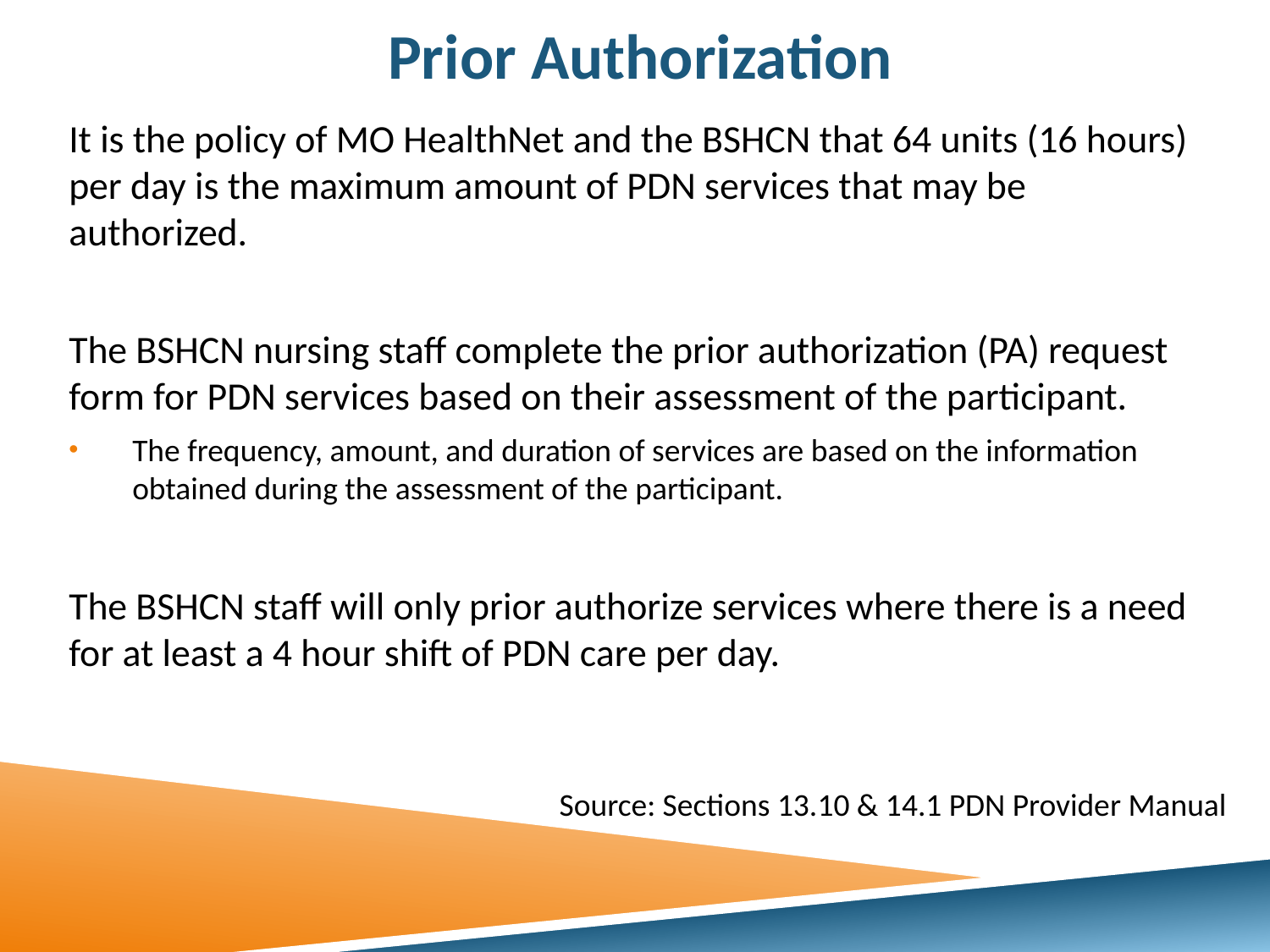

# Prior Authorization
It is the policy of MO HealthNet and the BSHCN that 64 units (16 hours) per day is the maximum amount of PDN services that may be authorized.

The BSHCN nursing staff complete the prior authorization (PA) request form for PDN services based on their assessment of the participant.
The frequency, amount, and duration of services are based on the information obtained during the assessment of the participant.

The BSHCN staff will only prior authorize services where there is a need  for at least a 4 hour shift of PDN care per day.

 Source: Sections 13.10 & 14.1 PDN Provider Manual